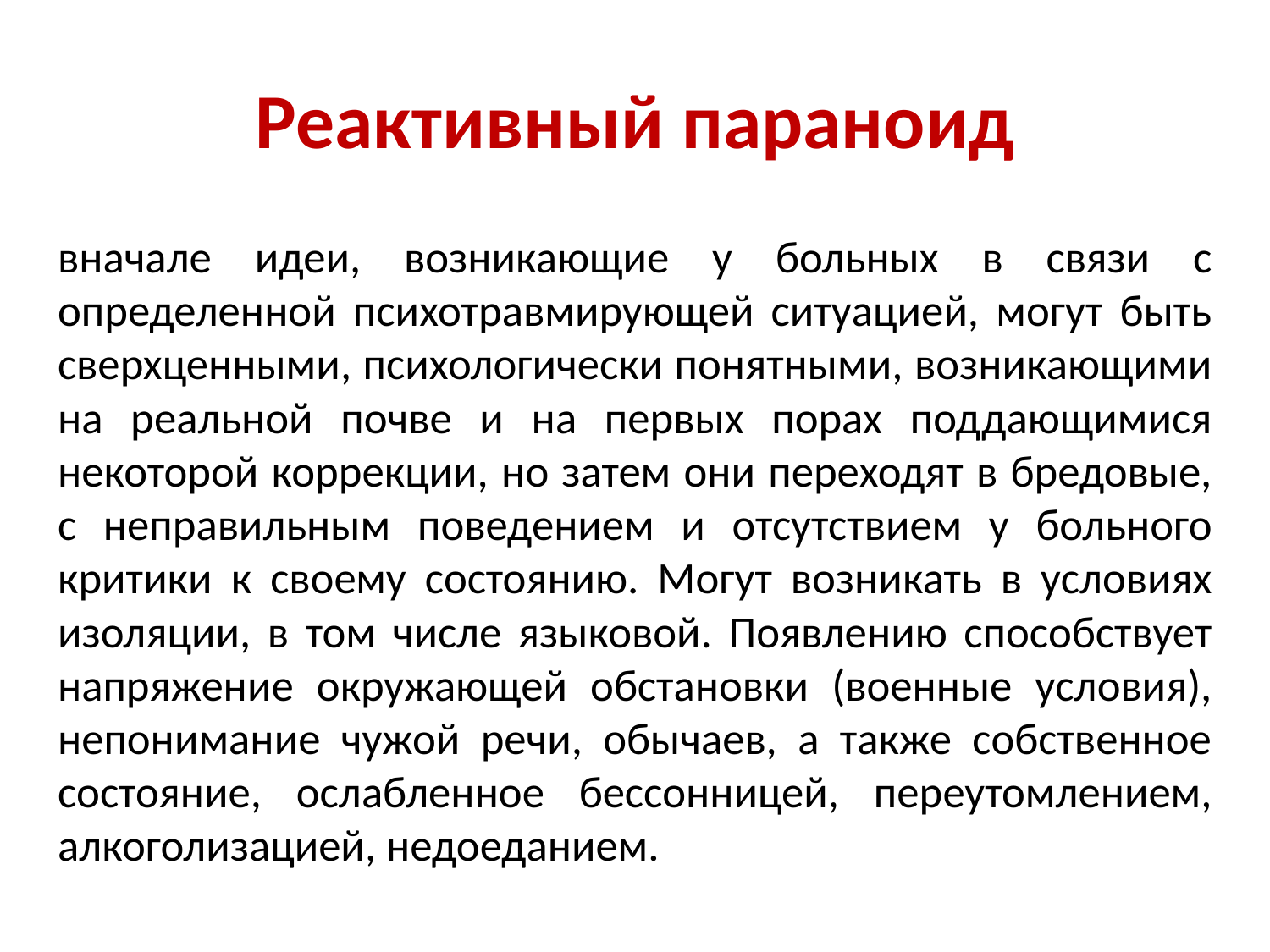

# Реактивный параноид
вначале идеи, возникающие у больных в связи с определенной психотравмирующей ситуацией, могут быть сверхценными, психологически понятными, возникающими на реальной почве и на первых порах поддающимися некоторой коррекции, но затем они переходят в бредовые, с неправильным поведением и отсутствием у больного критики к своему состоянию. Могут возникать в условиях изоляции, в том числе языковой. Появлению способствует напряжение окружающей обстановки (военные условия), непонимание чужой речи, обычаев, а также собственное состояние, ослабленное бессонницей, переутомлением, алкоголизацией, недоеданием.